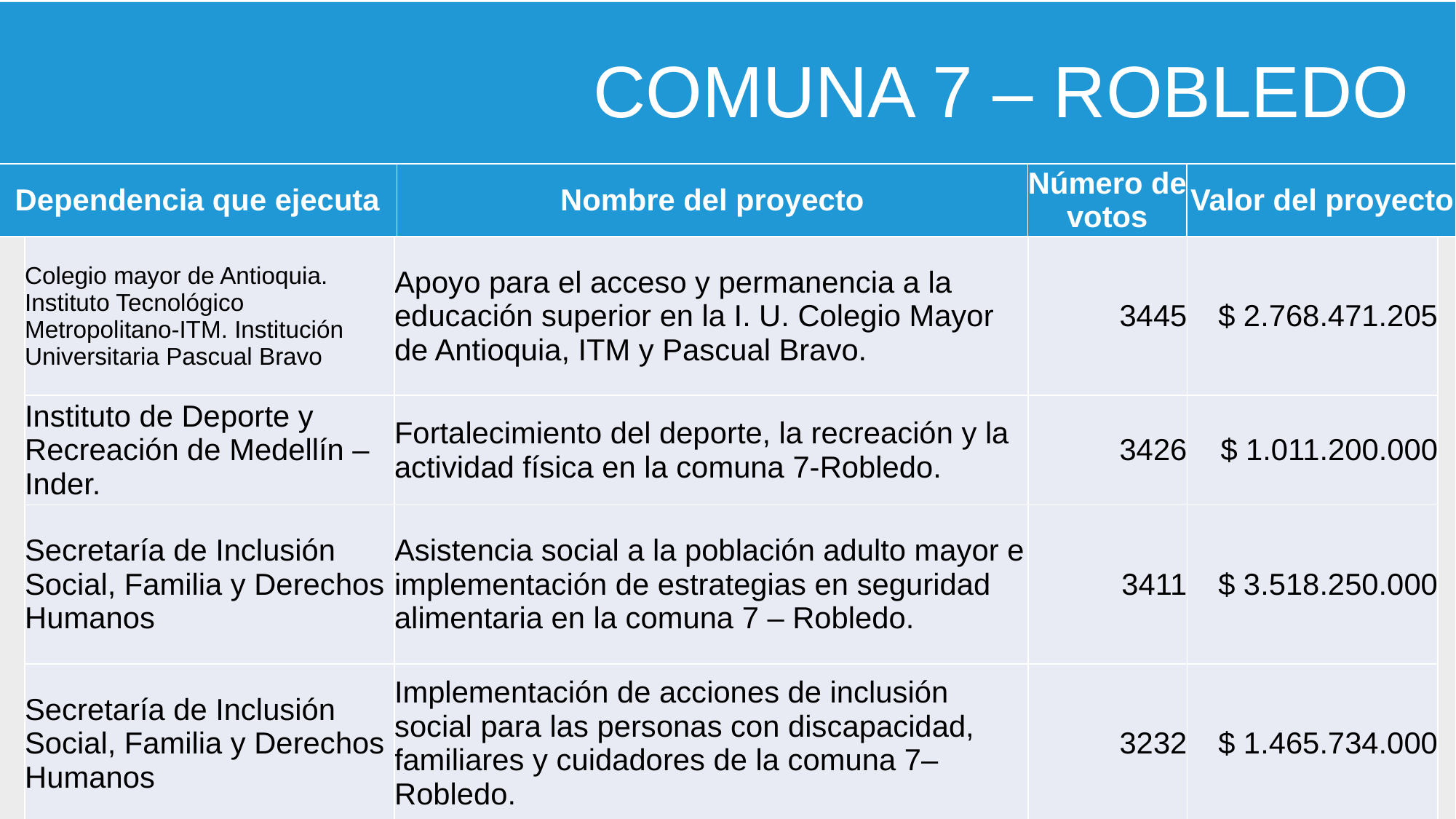

COMUNA 7 – ROBLEDO
| Dependencia que ejecuta | Nombre del proyecto | Número de votos | Valor del proyecto |
| --- | --- | --- | --- |
| Colegio mayor de Antioquia. Instituto Tecnológico Metropolitano-ITM. Institución Universitaria Pascual Bravo | Apoyo para el acceso y permanencia a la educación superior en la I. U. Colegio Mayor de Antioquia, ITM y Pascual Bravo. | 3445 | $ 2.768.471.205 |
| --- | --- | --- | --- |
| Instituto de Deporte y Recreación de Medellín – Inder. | Fortalecimiento del deporte, la recreación y la actividad física en la comuna 7-Robledo. | 3426 | $ 1.011.200.000 |
| Secretaría de Inclusión Social, Familia y Derechos Humanos | Asistencia social a la población adulto mayor e implementación de estrategias en seguridad alimentaria en la comuna 7 – Robledo. | 3411 | $ 3.518.250.000 |
| Secretaría de Inclusión Social, Familia y Derechos Humanos | Implementación de acciones de inclusión social para las personas con discapacidad, familiares y cuidadores de la comuna 7–Robledo. | 3232 | $ 1.465.734.000 |